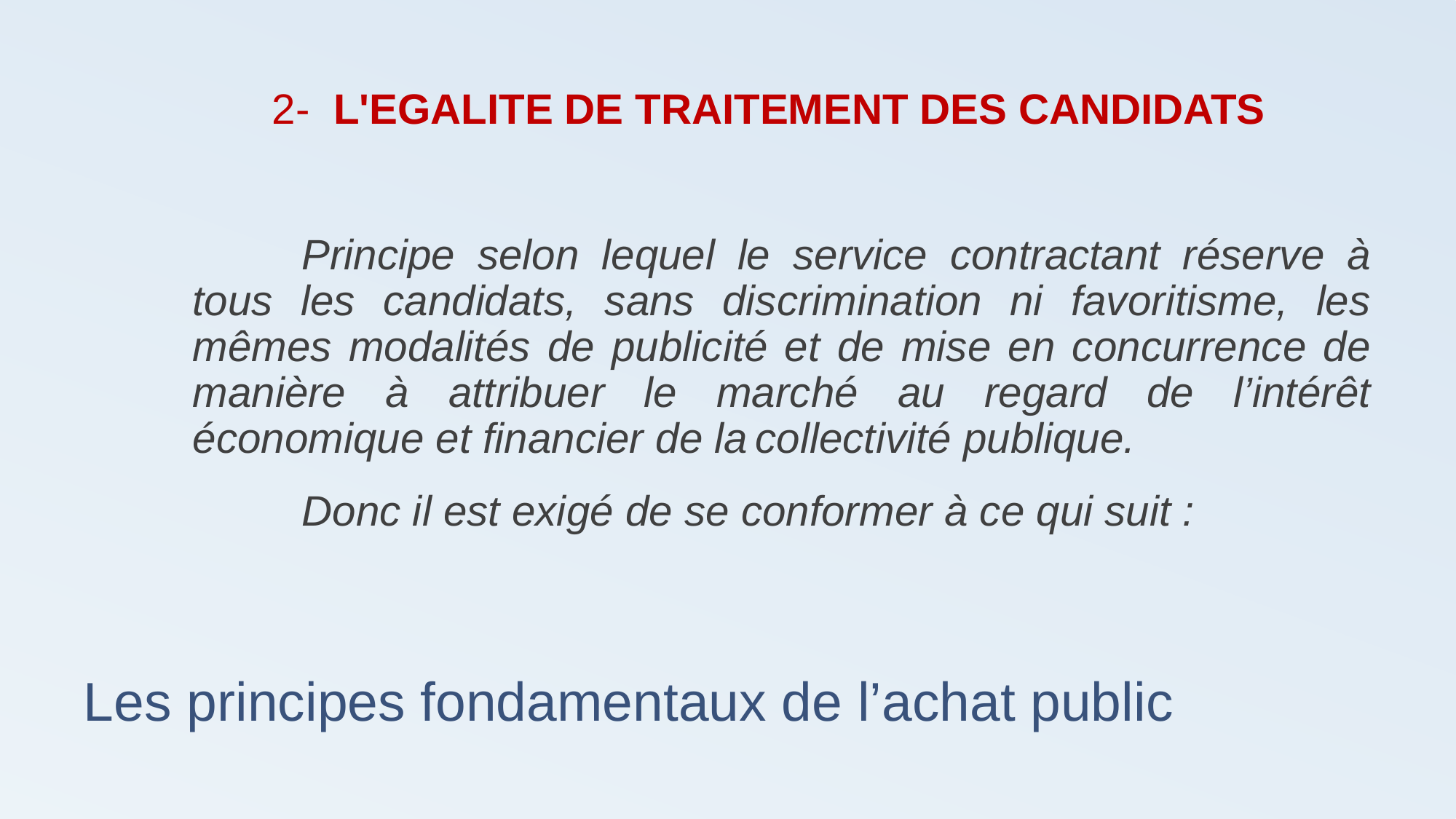

2-  L'EGALITE DE TRAITEMENT DES CANDIDATS

		Principe selon lequel le service contractant réserve à tous les candidats, sans discrimination ni favoritisme, les mêmes modalités de publicité et de mise en concurrence de manière à attribuer le marché au regard de l’intérêt économique et financier de la collectivité publique.
		Donc il est exigé de se conformer à ce qui suit :

# Les principes fondamentaux de l’achat public